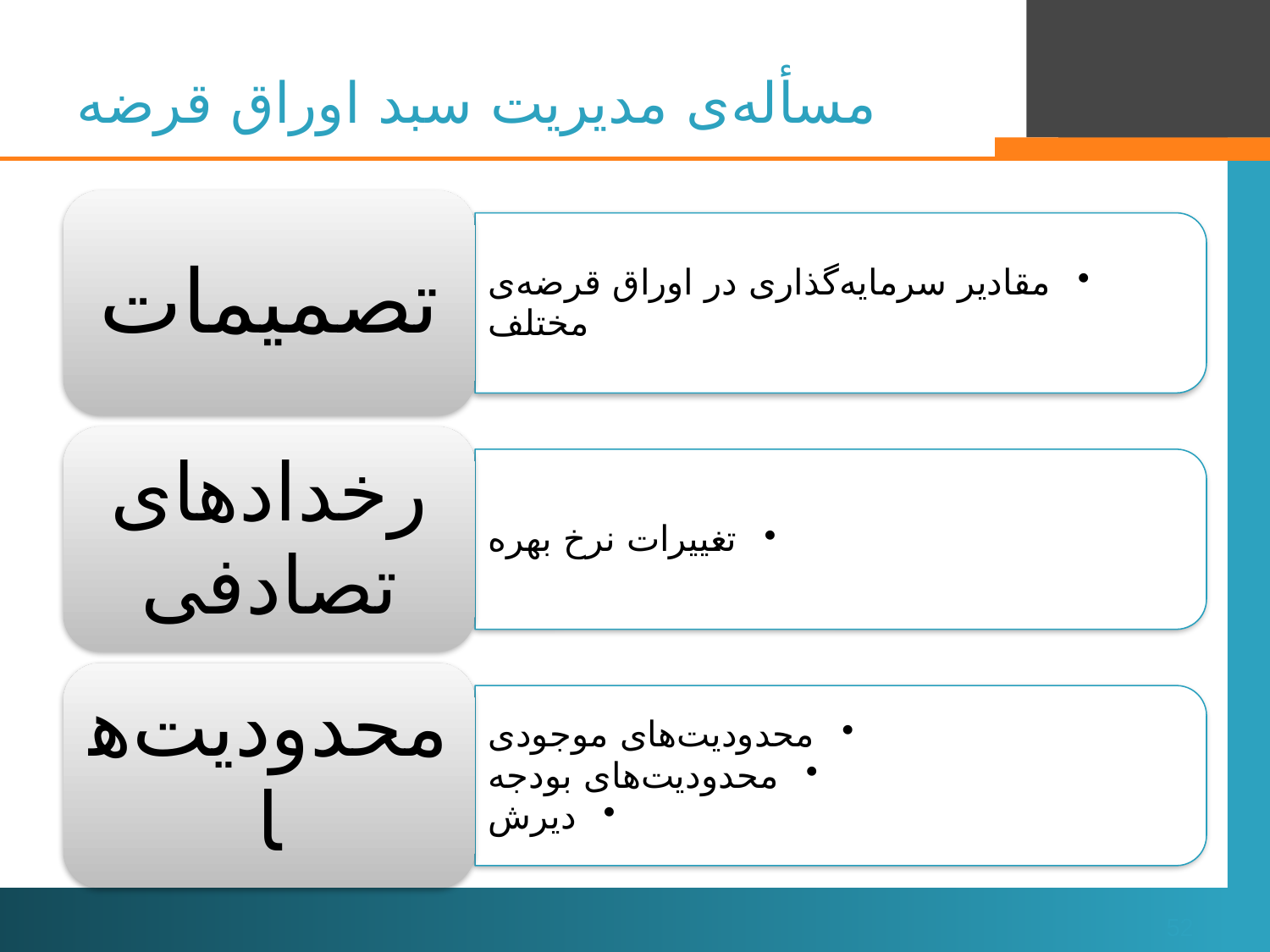

# مسأله‌ی مدیریت سبد اوراق قرضه
تصمیمات
مقادیر سرمایه‌گذاری در اوراق قرضه‌ی مختلف
رخدادهای تصادفی
محدودیت‌ها
محدودیت‌های موجودی
محدودیت‌های بودجه
دیرش
52